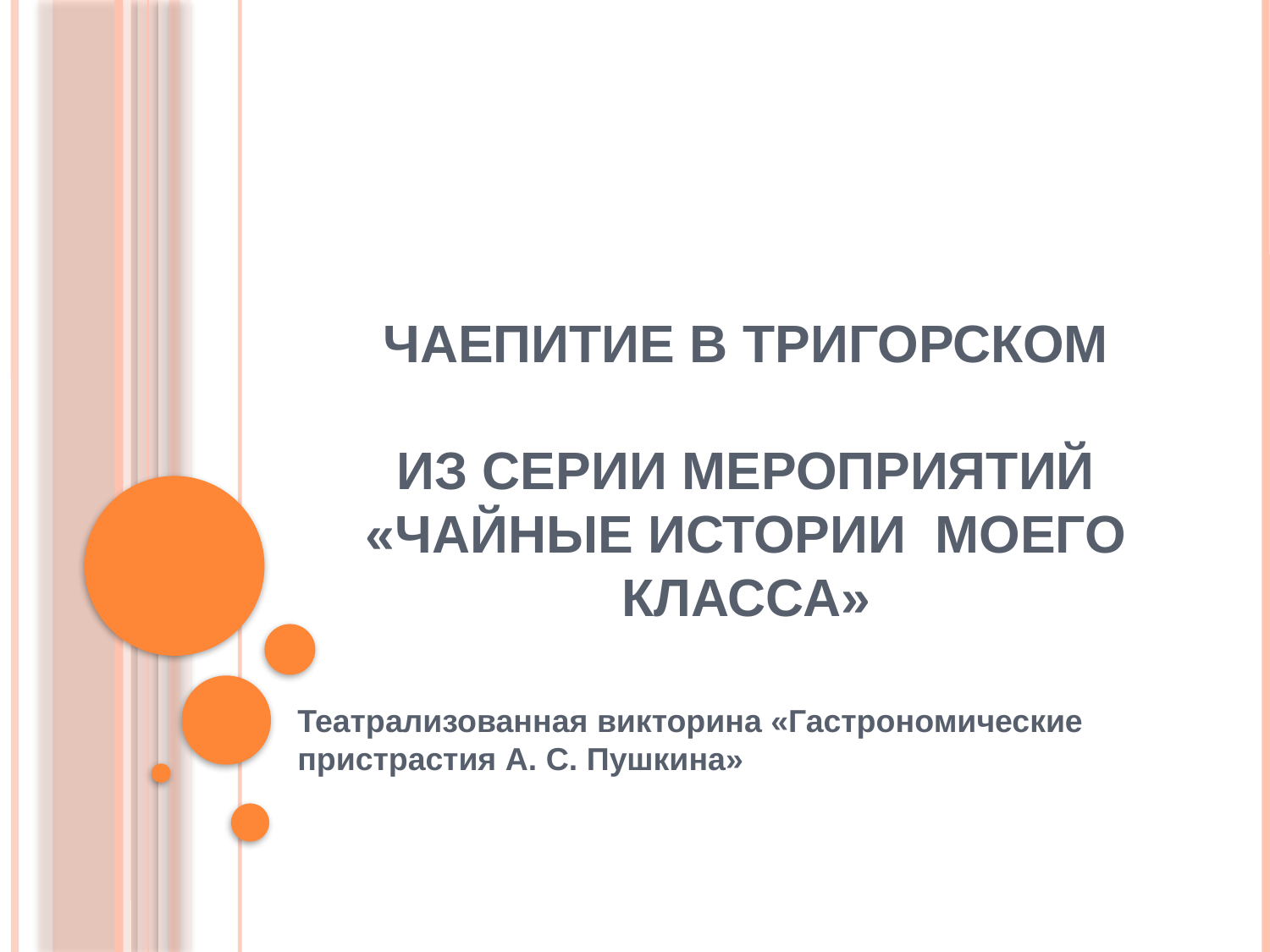

# Чаепитие в тригорском Из серии мероприятий «Чайные истории  моего класса»
Театрализованная викторина «Гастрономические пристрастия А. С. Пушкина»